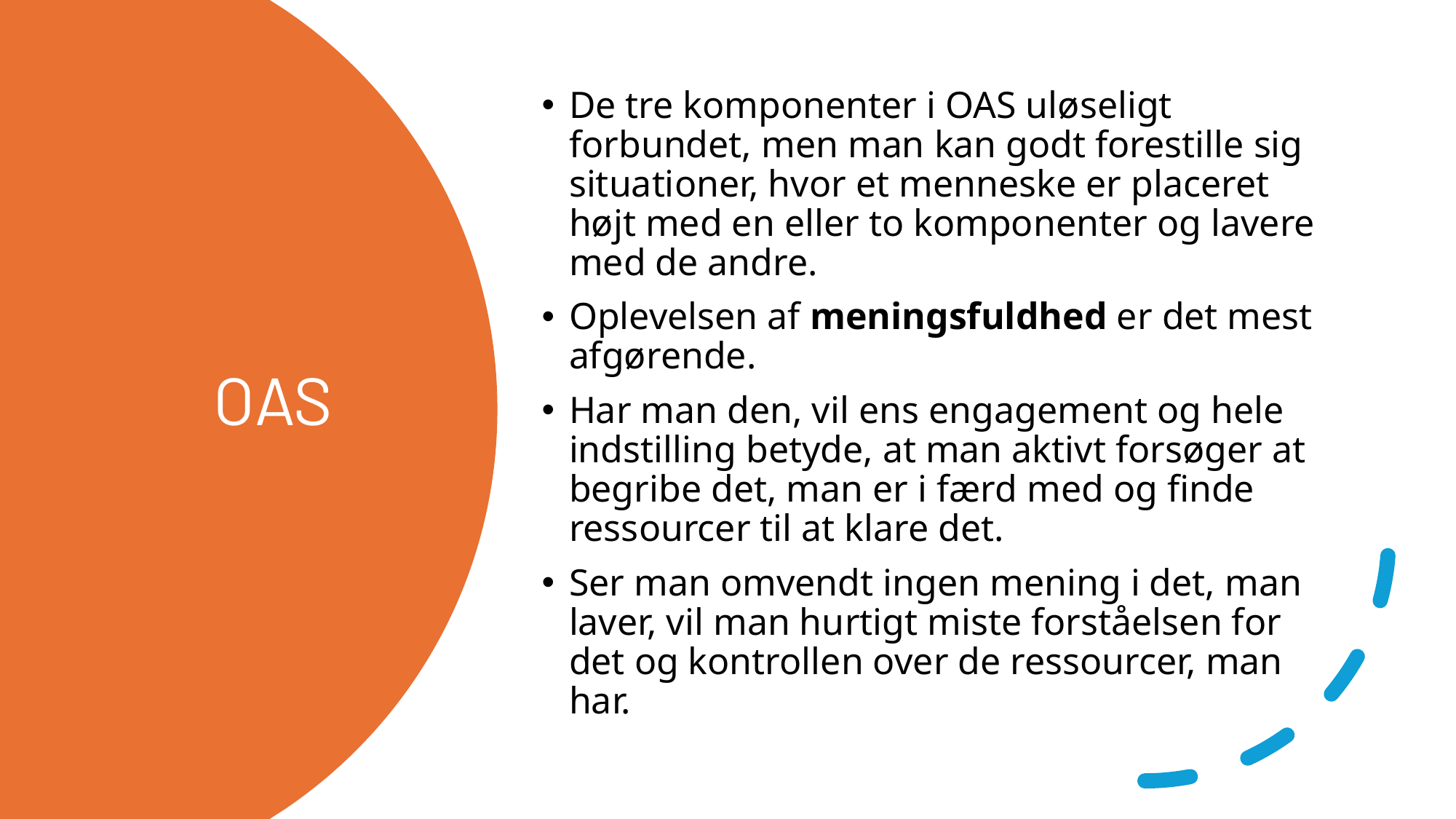

De tre komponenter i OAS uløseligt forbundet, men man kan godt forestille sig situationer, hvor et menneske er placeret højt med en eller to komponenter og lavere med de andre.
Oplevelsen af meningsfuldhed er det mest afgørende.
Har man den, vil ens engagement og hele indstilling betyde, at man aktivt forsøger at begribe det, man er i færd med og finde ressourcer til at klare det.
Ser man omvendt ingen mening i det, man laver, vil man hurtigt miste forståelsen for det og kontrollen over de ressourcer, man har.
# OAS